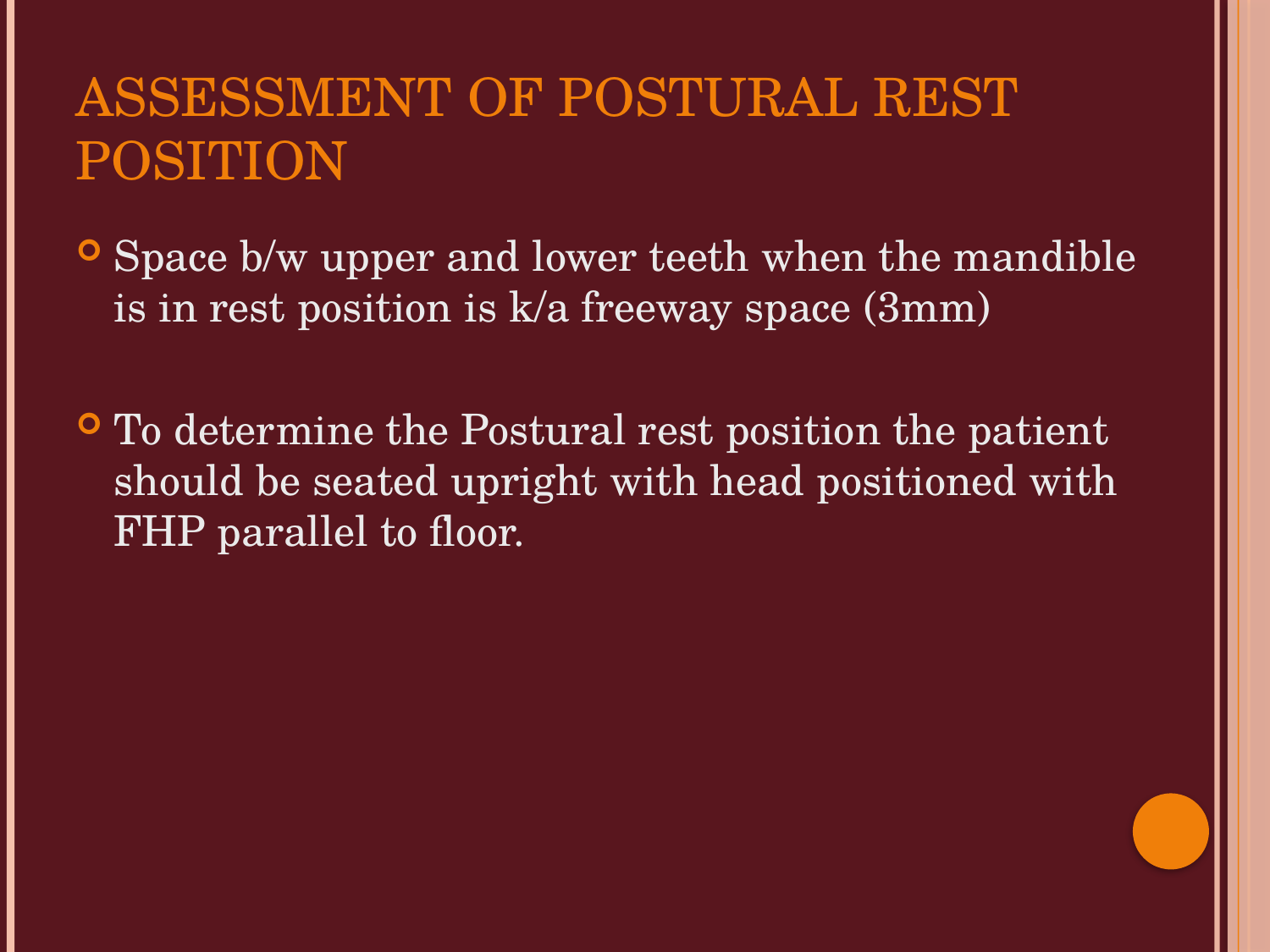

# Assessment of postural rest position
Space b/w upper and lower teeth when the mandible is in rest position is k/a freeway space (3mm)

To determine the Postural rest position the patient should be seated upright with head positioned with FHP parallel to floor.